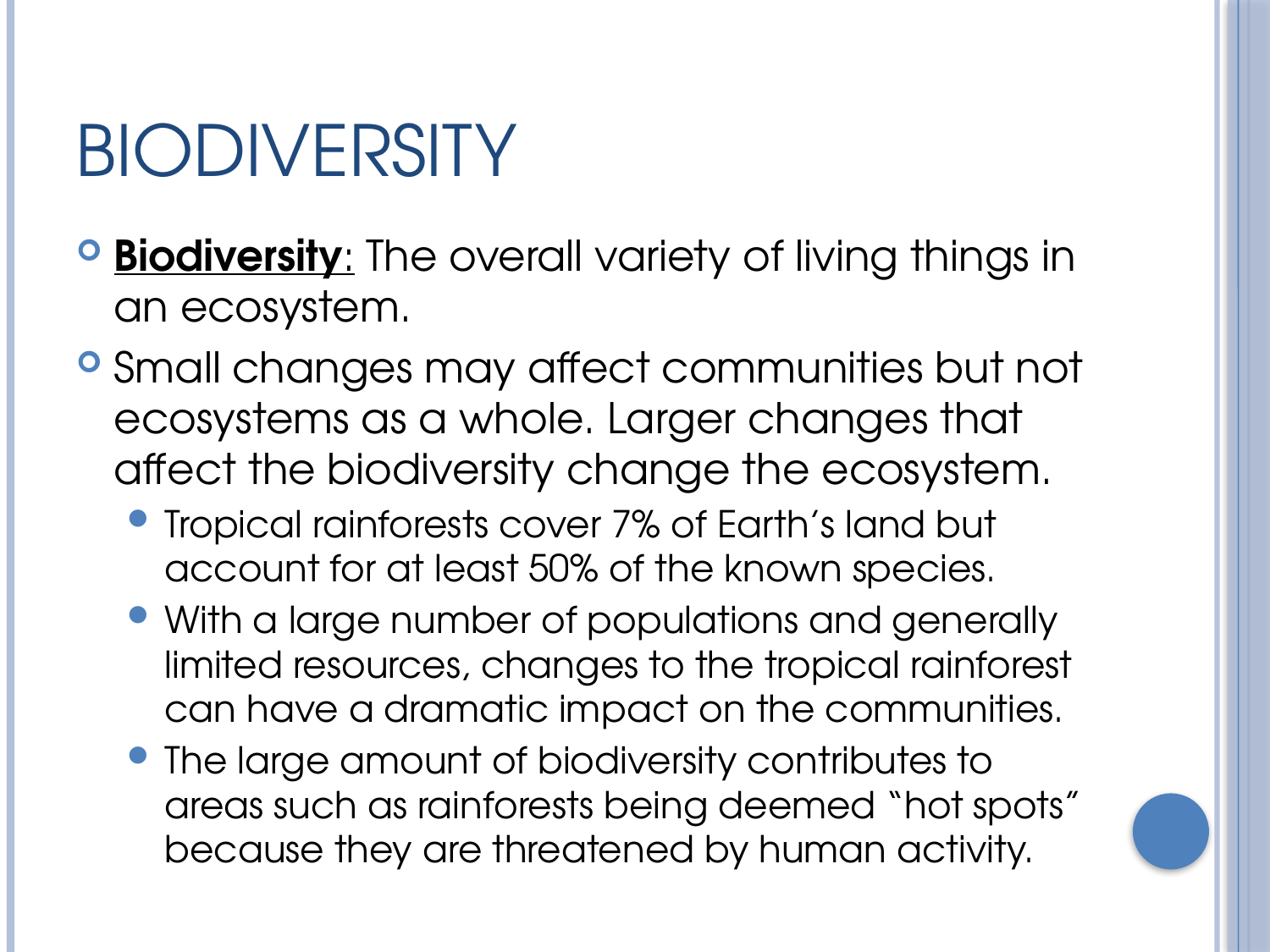

# Biodiversity
Biodiversity: The overall variety of living things in an ecosystem.
Small changes may affect communities but not ecosystems as a whole. Larger changes that affect the biodiversity change the ecosystem.
Tropical rainforests cover 7% of Earth’s land but account for at least 50% of the known species.
With a large number of populations and generally limited resources, changes to the tropical rainforest can have a dramatic impact on the communities.
The large amount of biodiversity contributes to areas such as rainforests being deemed “hot spots” because they are threatened by human activity.